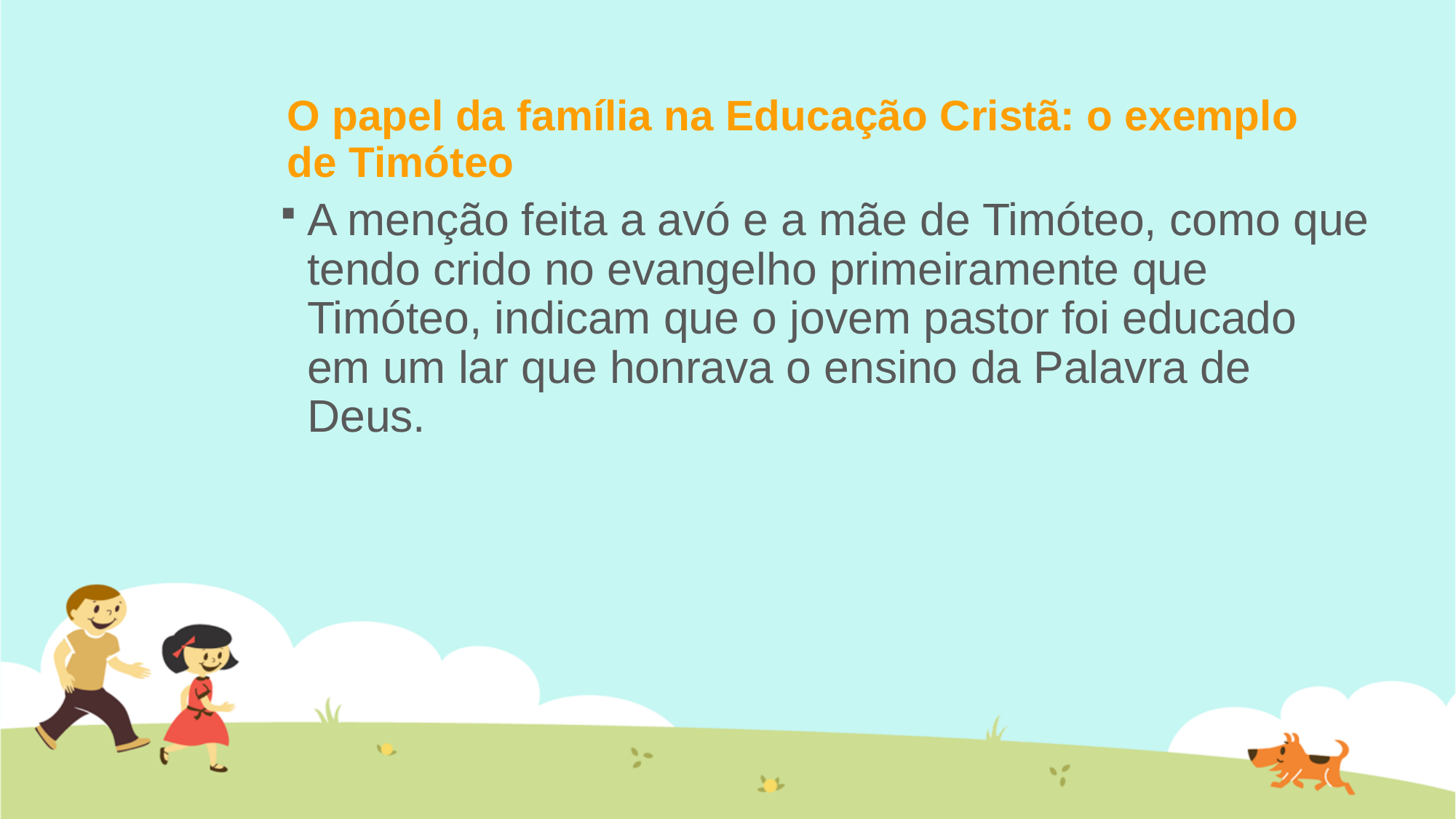

# O papel da família na Educação Cristã: o exemplo de Timóteo
A menção feita a avó e a mãe de Timóteo, como que tendo crido no evangelho primeiramente que Timóteo, indicam que o jovem pastor foi educado em um lar que honrava o ensino da Palavra de Deus.